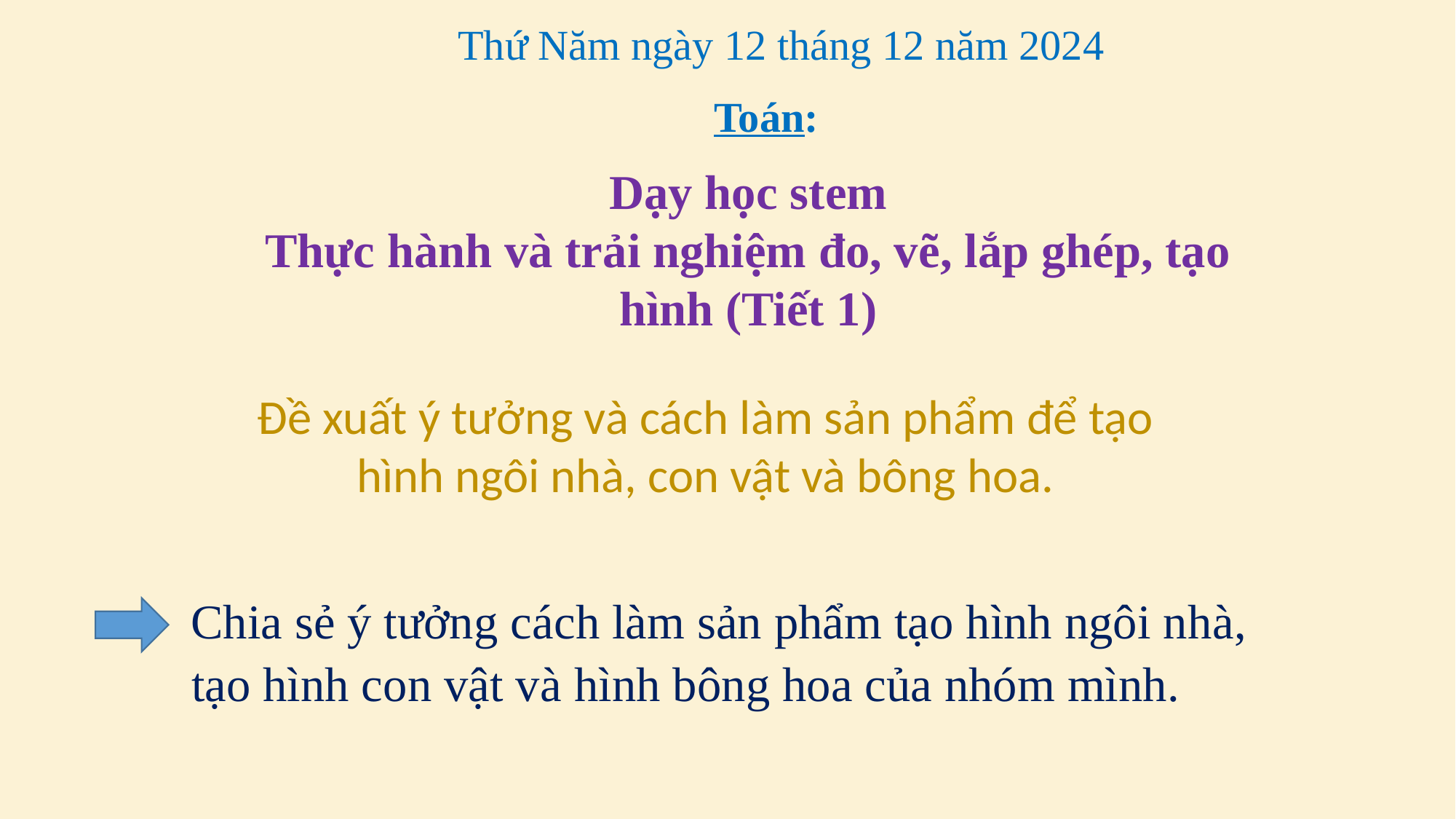

Thứ Năm ngày 12 tháng 12 năm 2024
Toán:
Dạy học stem
Thực hành và trải nghiệm đo, vẽ, lắp ghép, tạo hình (Tiết 1)
Đề xuất ý tưởng và cách làm sản phẩm để tạo hình ngôi nhà, con vật và bông hoa.
    Chia sẻ ý tưởng cách làm sản phẩm tạo hình ngôi nhà, tạo hình con vật và hình bông hoa của nhóm mình.